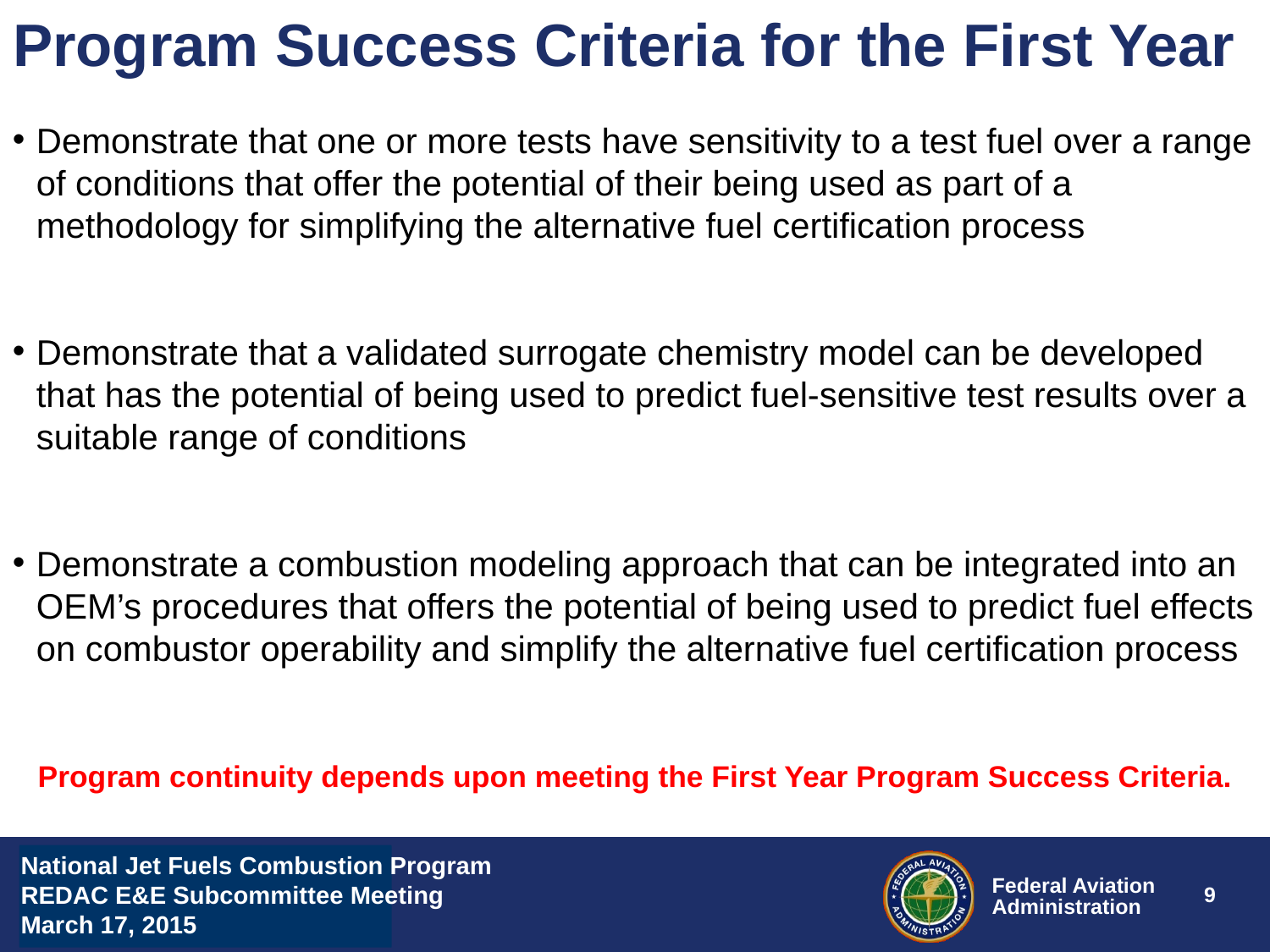

# Program Success Criteria for the First Year
Demonstrate that one or more tests have sensitivity to a test fuel over a range of conditions that offer the potential of their being used as part of a methodology for simplifying the alternative fuel certification process

Demonstrate that a validated surrogate chemistry model can be developed that has the potential of being used to predict fuel-sensitive test results over a suitable range of conditions

Demonstrate a combustion modeling approach that can be integrated into an OEM’s procedures that offers the potential of being used to predict fuel effects on combustor operability and simplify the alternative fuel certification process

Program continuity depends upon meeting the First Year Program Success Criteria.